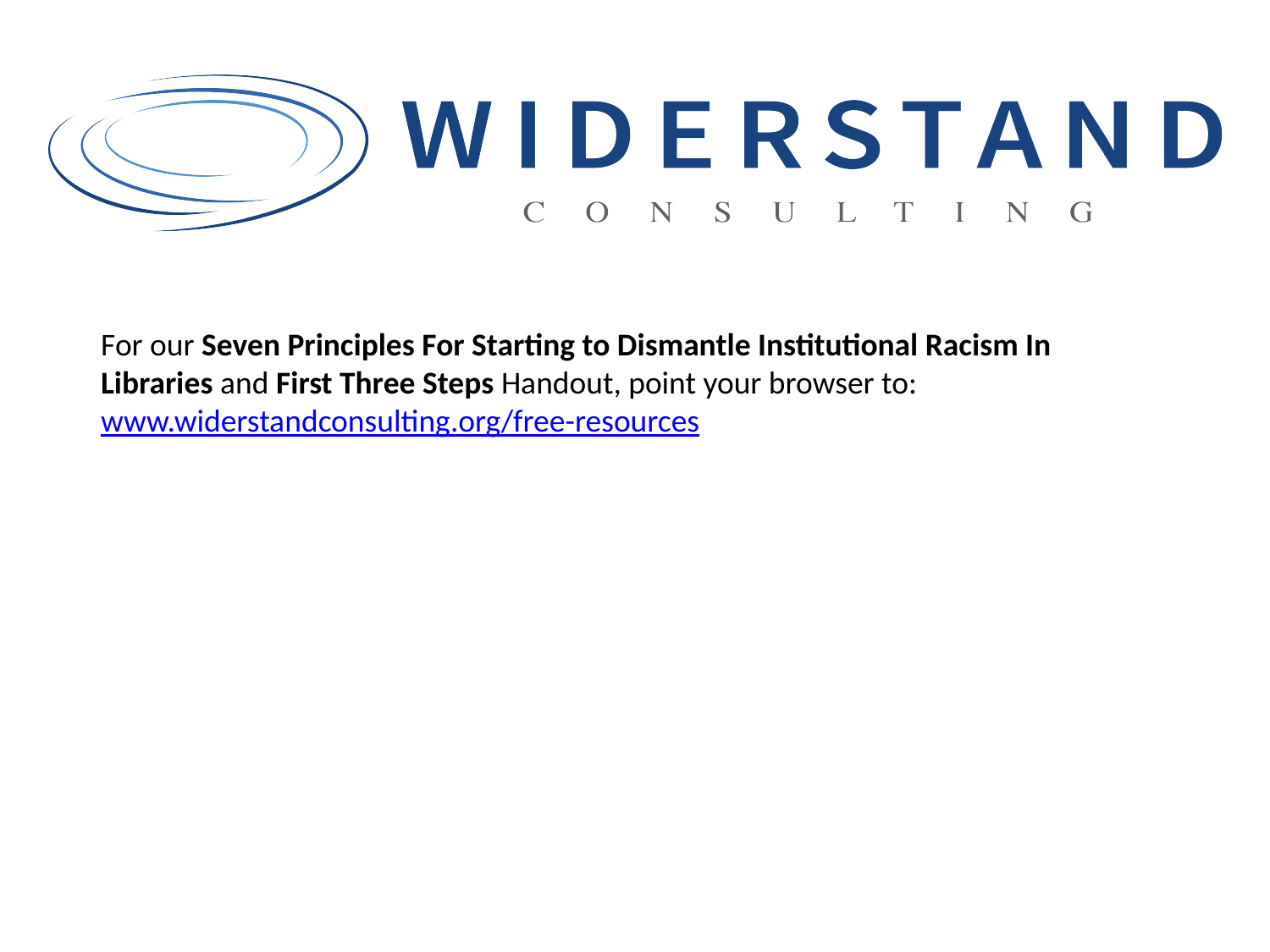

For our Seven Principles For Starting to Dismantle Institutional Racism In Libraries and First Three Steps Handout, point your browser to:
www.widerstandconsulting.org/free-resources